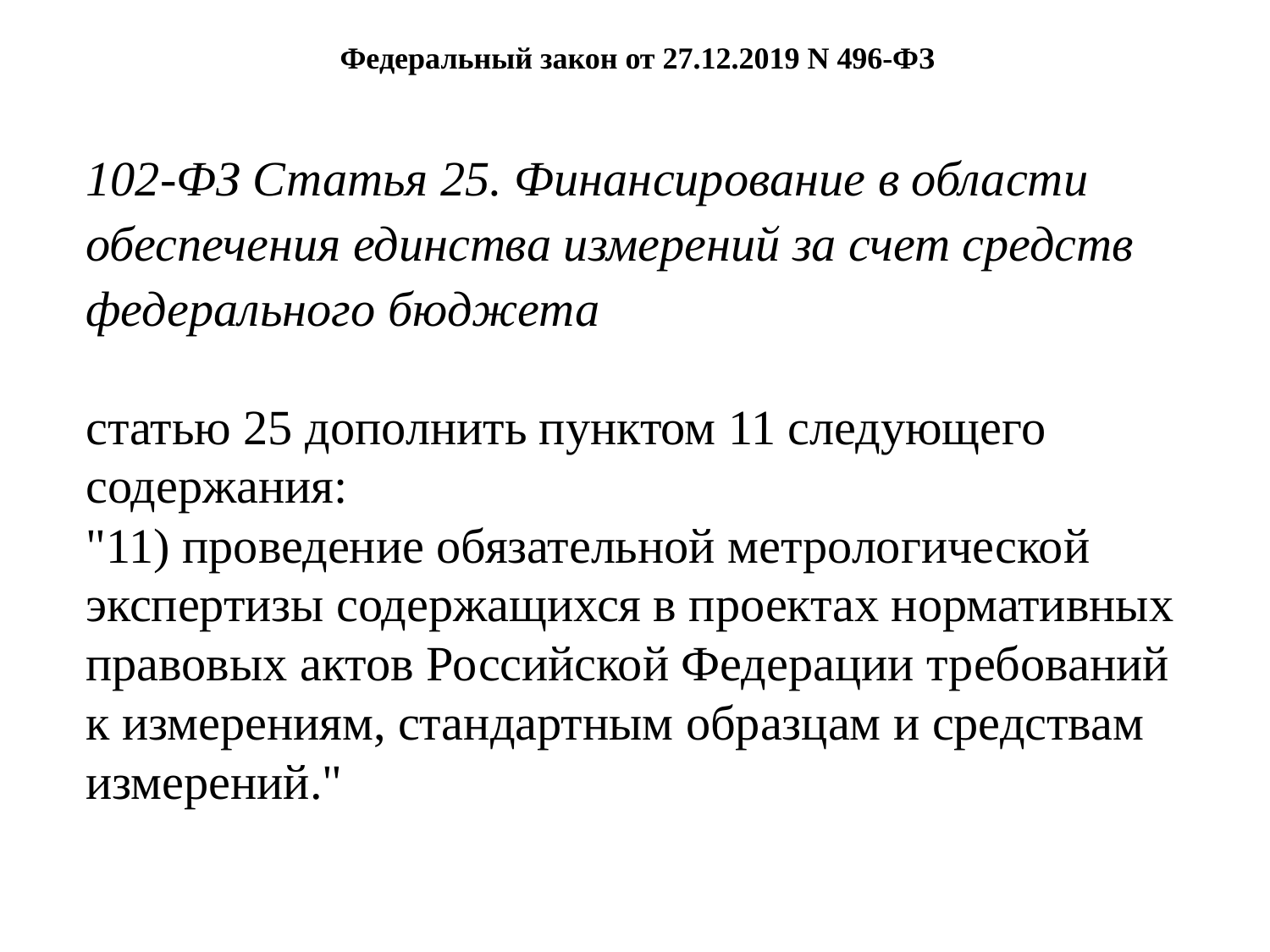

# Федеральный закон от 27.12.2019 N 496-ФЗ
102-ФЗ Статья 25. Финансирование в области обеспечения единства измерений за счет средств федерального бюджета

статью 25 дополнить пунктом 11 следующего содержания:
"11) проведение обязательной метрологической экспертизы содержащихся в проектах нормативных правовых актов Российской Федерации требований к измерениям, стандартным образцам и средствам измерений."